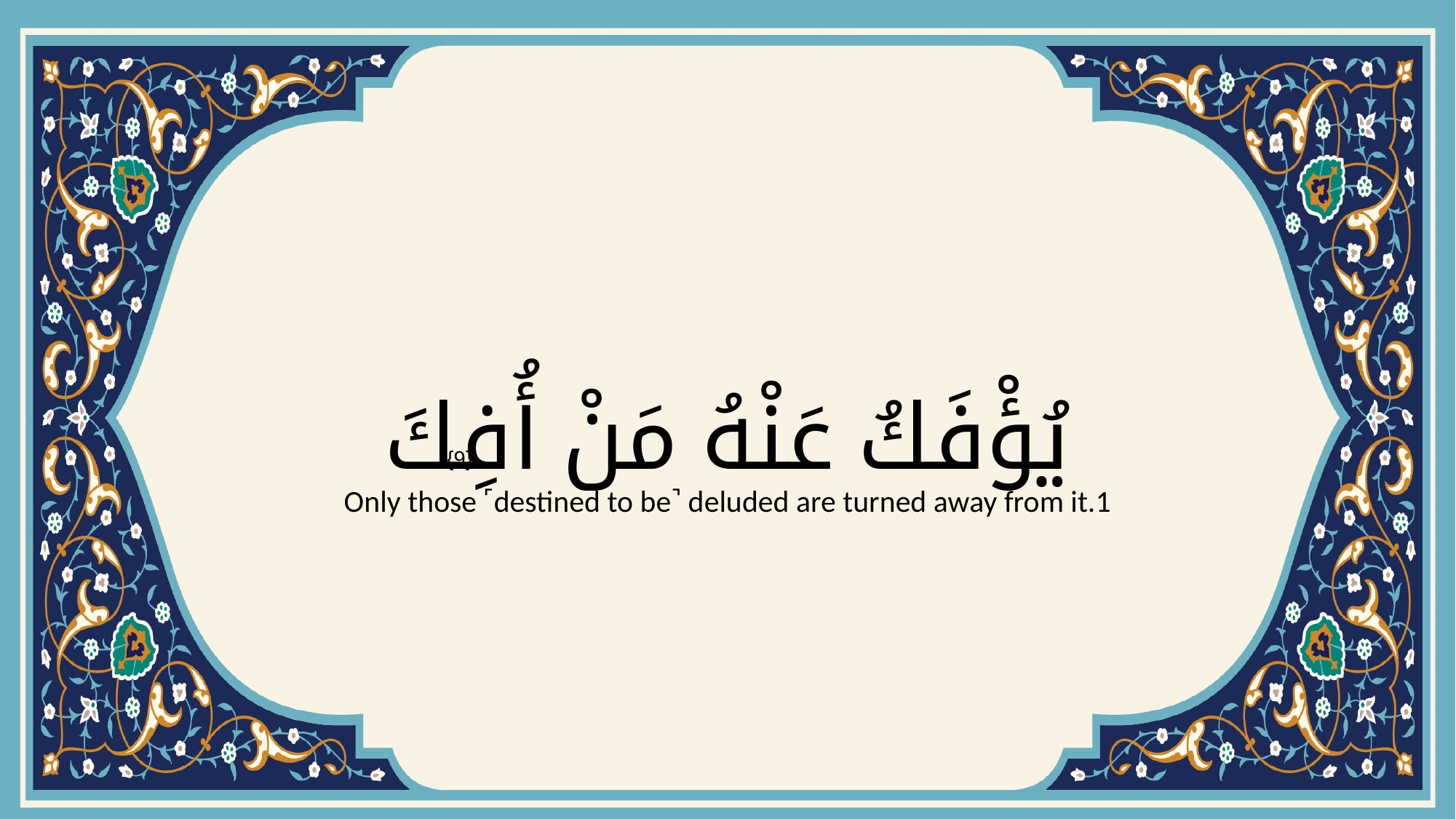

# يُؤْفَكُ عَنْهُ مَنْ أُفِكَ
{9}
Only those ˹destined to be˺ deluded are turned away from it.1